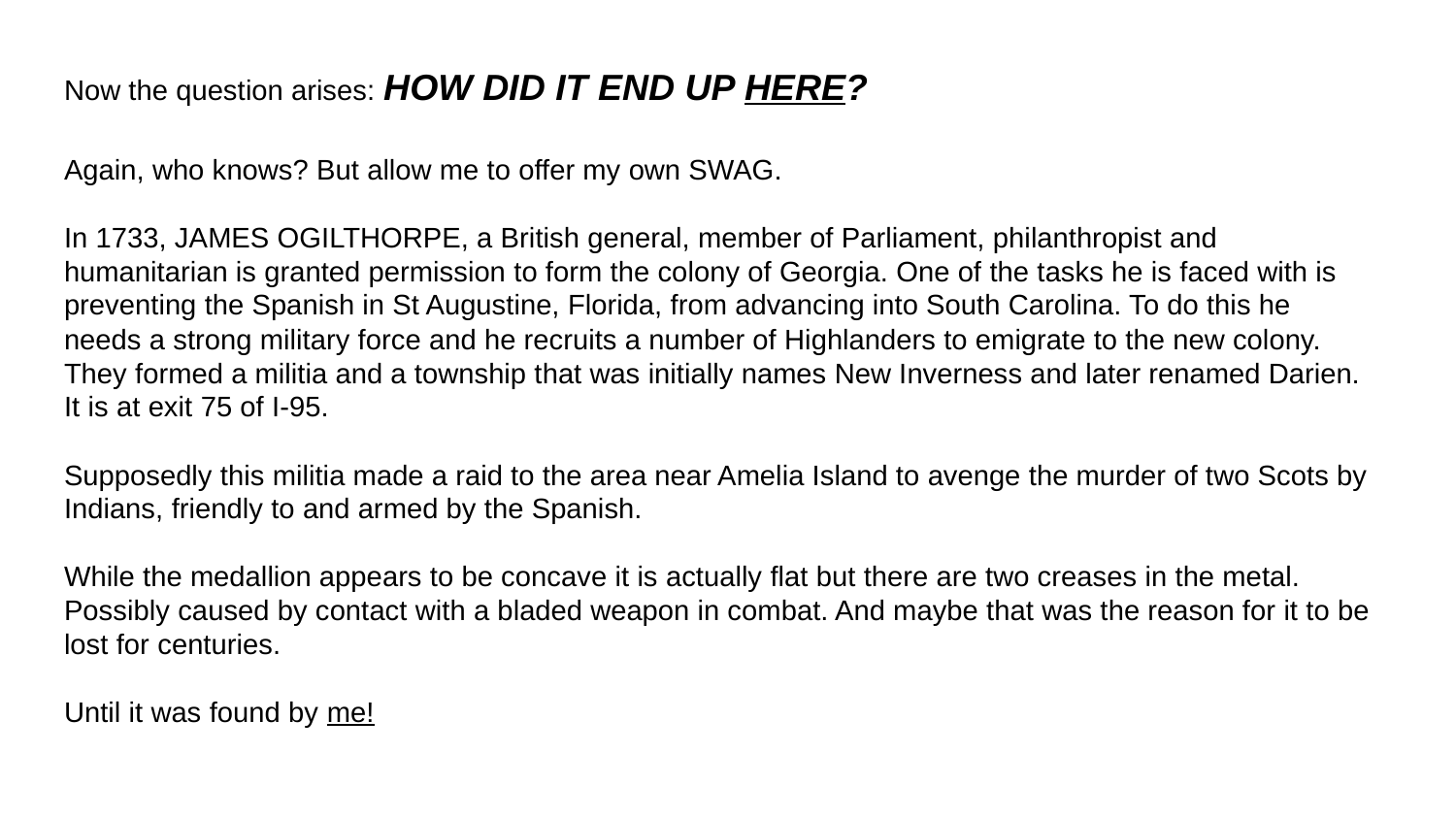

Now the question arises: HOW DID IT END UP HERE?

Again, who knows? But allow me to offer my own SWAG.

In 1733, JAMES OGILTHORPE, a British general, member of Parliament, philanthropist and humanitarian is granted permission to form the colony of Georgia. One of the tasks he is faced with is preventing the Spanish in St Augustine, Florida, from advancing into South Carolina. To do this he needs a strong military force and he recruits a number of Highlanders to emigrate to the new colony. They formed a militia and a township that was initially names New Inverness and later renamed Darien. It is at exit 75 of I-95.

Supposedly this militia made a raid to the area near Amelia Island to avenge the murder of two Scots by Indians, friendly to and armed by the Spanish.

While the medallion appears to be concave it is actually flat but there are two creases in the metal. Possibly caused by contact with a bladed weapon in combat. And maybe that was the reason for it to be lost for centuries.

Until it was found by me!